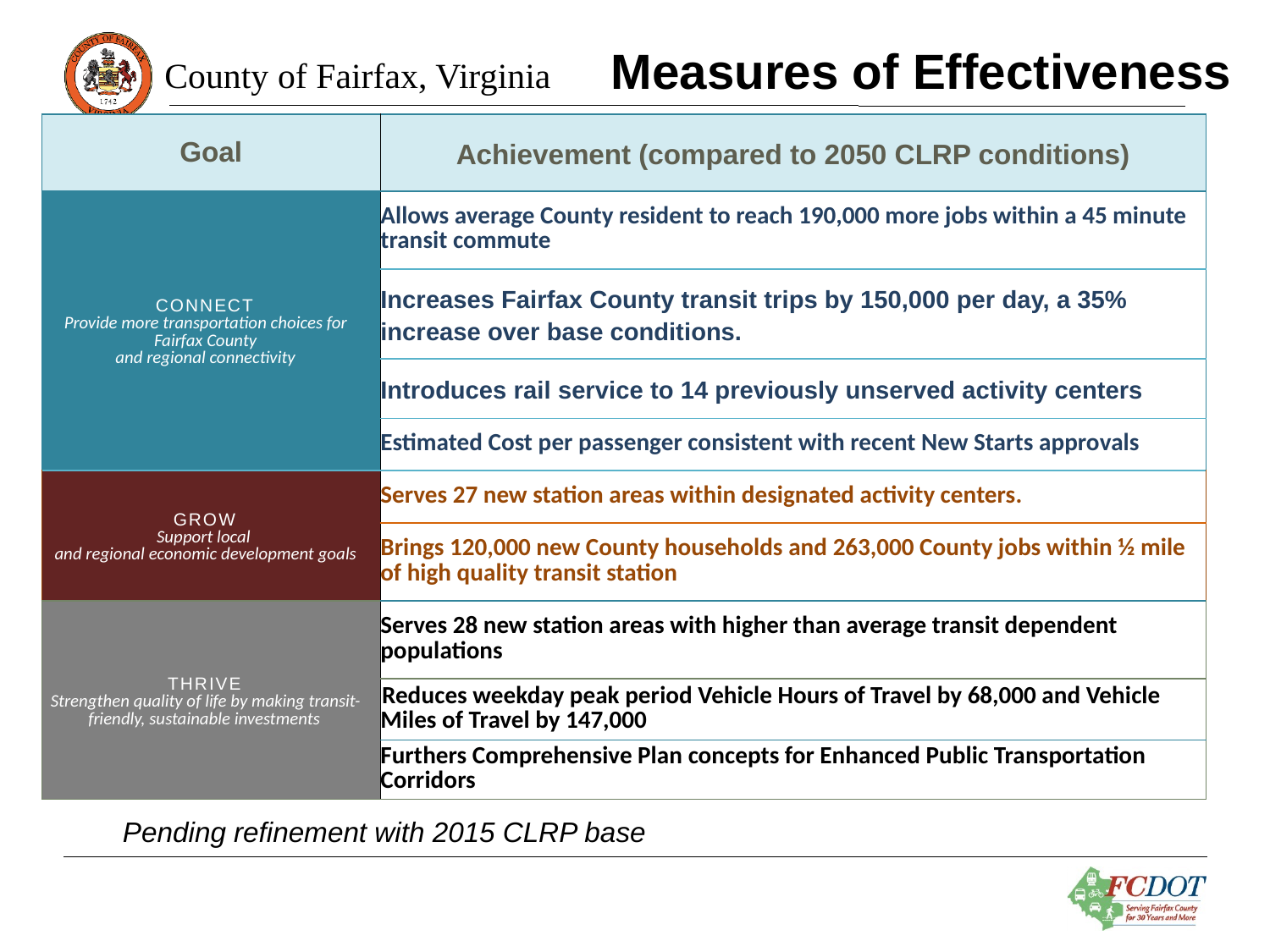

Measures of Effectiveness
| Goal | Achievement (compared to 2050 CLRP conditions) |
| --- | --- |
| CONNECT Provide more transportation choices for Fairfax County and regional connectivity | Allows average County resident to reach 190,000 more jobs within a 45 minute transit commute |
|  | Increases Fairfax County transit trips by 150,000 per day, a 35% increase over base conditions. |
|  | Introduces rail service to 14 previously unserved activity centers |
|  | Estimated Cost per passenger consistent with recent New Starts approvals |
| GROW Support local and regional economic development goals | Serves 27 new station areas within designated activity centers. |
|  | Brings 120,000 new County households and 263,000 County jobs within ½ mile of high quality transit station |
| THRIVE Strengthen quality of life by making transit-friendly, sustainable investments | Serves 28 new station areas with higher than average transit dependent populations |
|  | Reduces weekday peak period Vehicle Hours of Travel by 68,000 and Vehicle Miles of Travel by 147,000 |
|  | Furthers Comprehensive Plan concepts for Enhanced Public Transportation Corridors |
Pending refinement with 2015 CLRP base
19